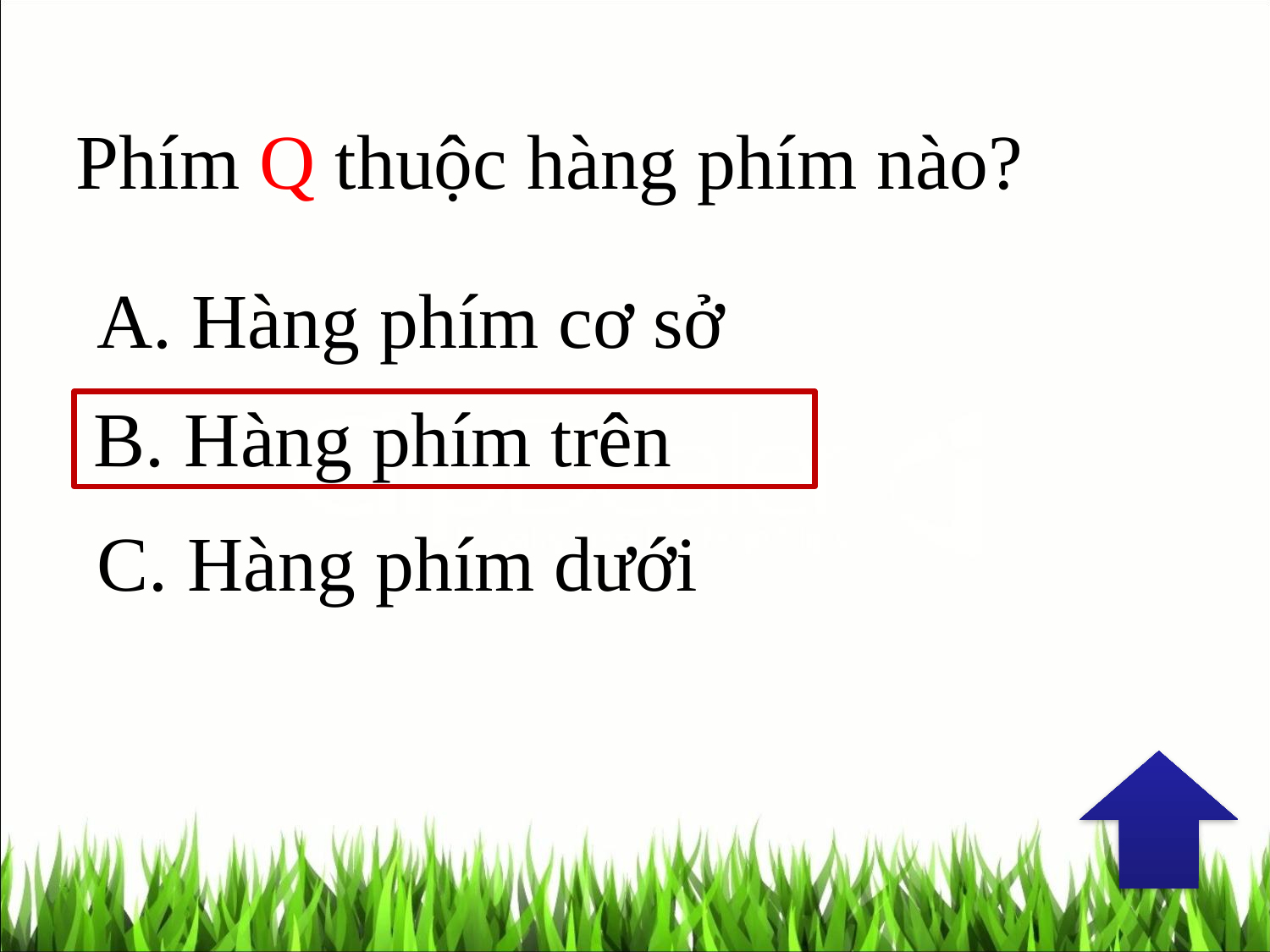

Phím Q thuộc hàng phím nào?
A. Hàng phím cơ sở
B. Hàng phím trên

C. Hàng phím dưới